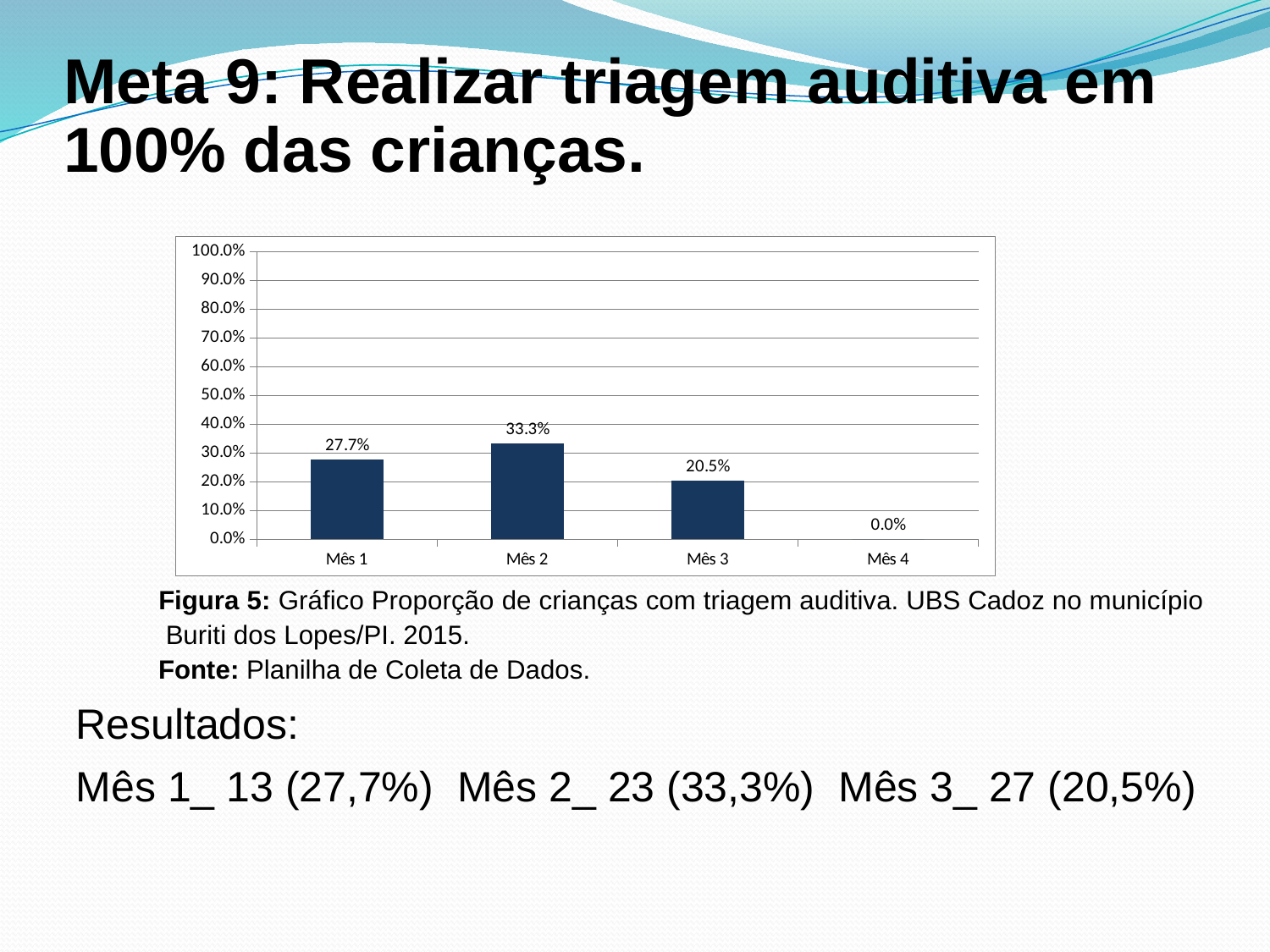

# Meta 9: Realizar triagem auditiva em 100% das crianças.

 Figura 5: Gráfico Proporção de crianças com triagem auditiva. UBS Cadoz no município    Buriti dos Lopes/PI. 2015.
 Fonte: Planilha de Coleta de Dados.
Resultados:
Mês 1_ 13 (27,7%)  Mês 2_ 23 (33,3%)  Mês 3_ 27 (20,5%)

### Chart

| Category | Proporção de crianças com triagem auditiva |
|---|---|
| Mês 1 | 0.2765957446808511 |
| Mês 2 | 0.3333333333333333 |
| Mês 3 | 0.20454545454545614 |
| Mês 4 | 0.0 |